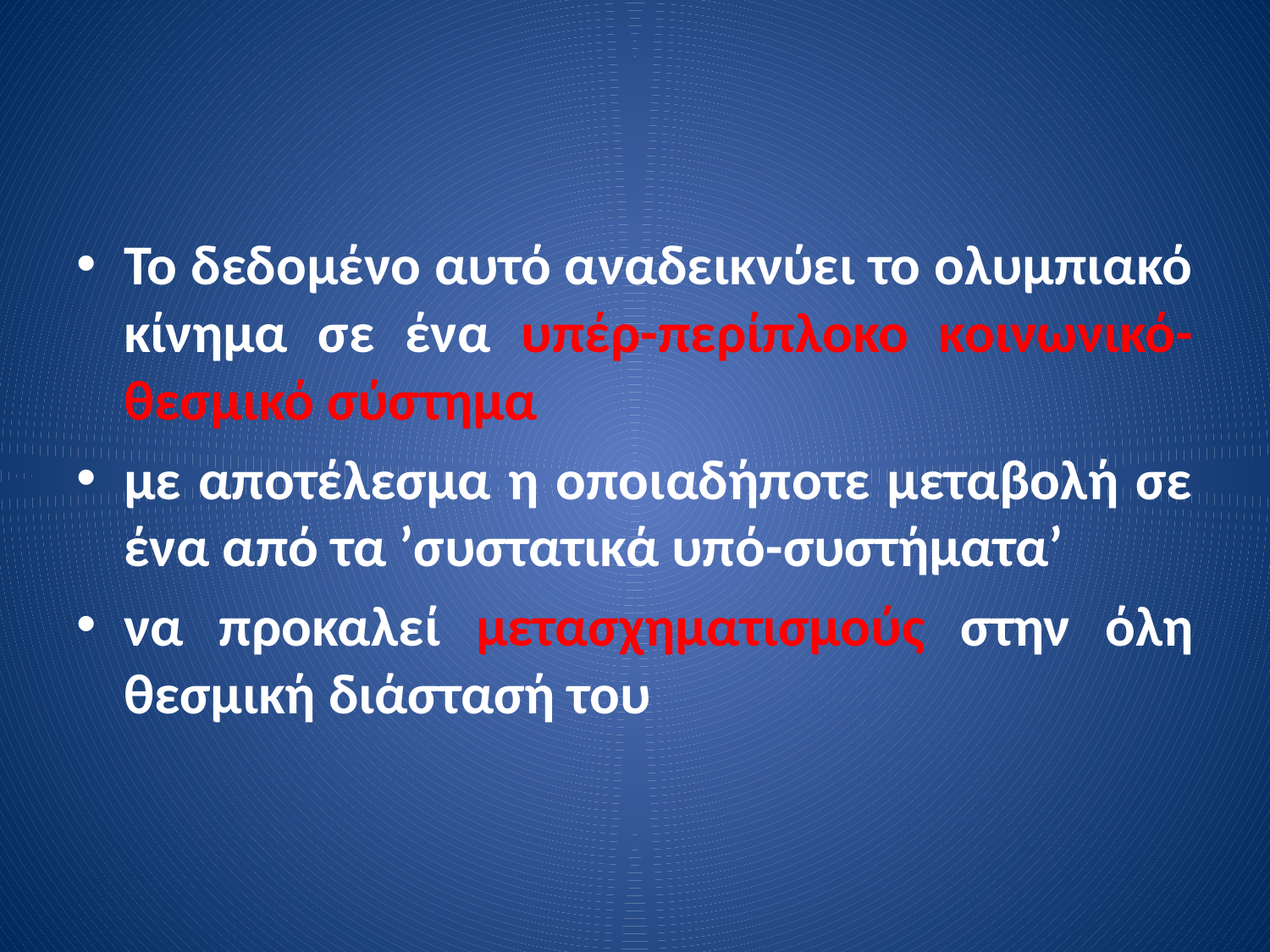

Το δεδομένο αυτό αναδεικνύει το ολυμπιακό κίνημα σε ένα υπέρ-περίπλοκο κοινωνικό-θεσμικό σύστημα
με αποτέλεσμα η οποιαδήποτε μεταβολή σε ένα από τα ’συστατικά υπό-συστήματα’
να προκαλεί μετασχηματισμούς στην όλη θεσμική διάστασή του